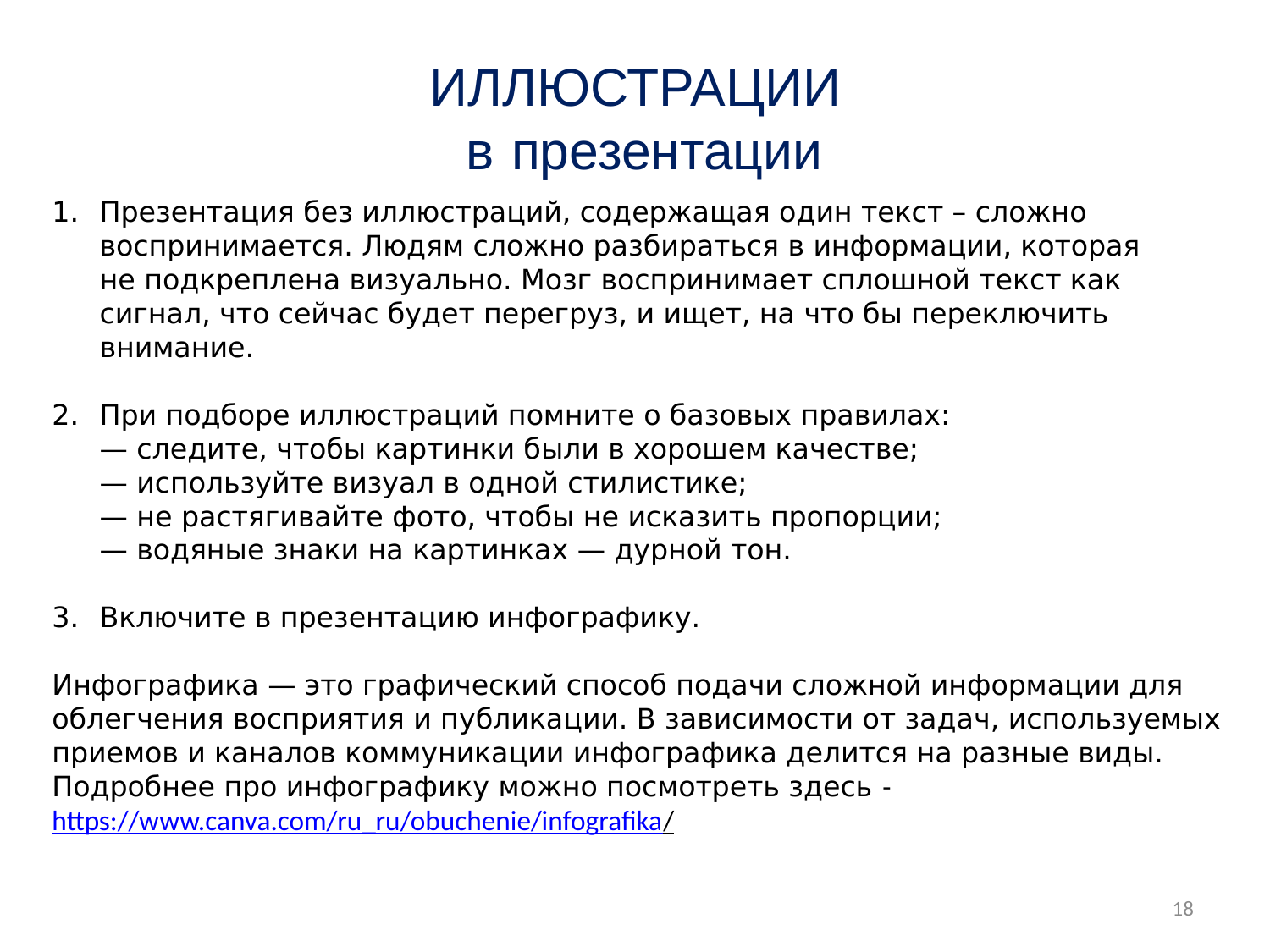

ИЛЛЮСТРАЦИИ
в презентации
Презентация без иллюстраций, содержащая один текст – сложно воспринимается. Людям сложно разбираться в информации, которая не подкреплена визуально. Мозг воспринимает сплошной текст как сигнал, что сейчас будет перегруз, и ищет, на что бы переключить внимание.

При подборе иллюстраций помните о базовых правилах:
— следите, чтобы картинки были в хорошем качестве;
— используйте визуал в одной стилистике;
— не растягивайте фото, чтобы не исказить пропорции;
— водяные знаки на картинках — дурной тон.

Включите в презентацию инфографику.

Инфографика — это графический способ подачи сложной информации для облегчения восприятия и публикации. В зависимости от задач, используемых приемов и каналов коммуникации инфографика делится на разные виды.  Подробнее про инфографику можно посмотреть здесь - https://www.canva.com/ru_ru/obuchenie/infografika/
18